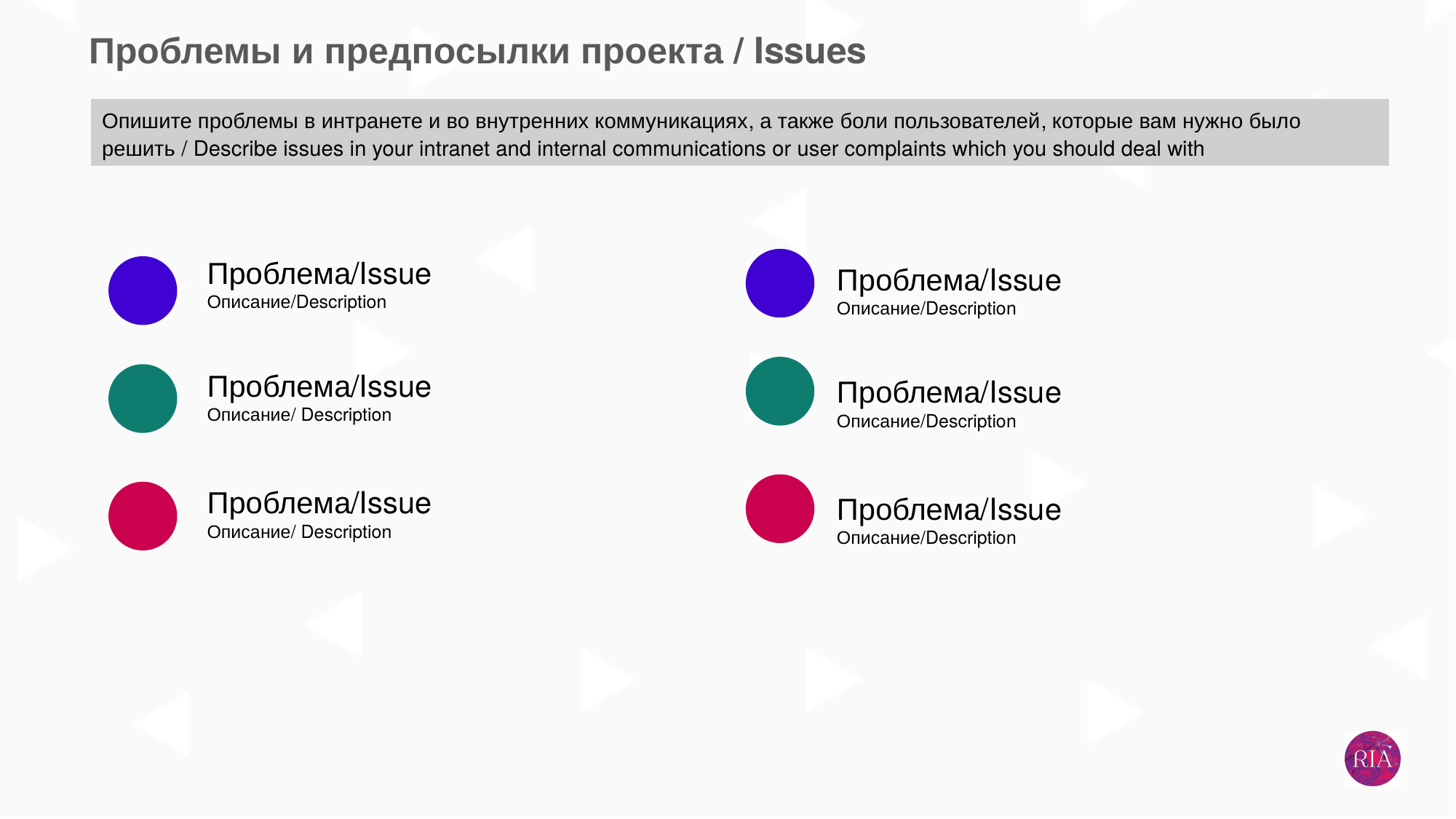

Проблемы и предпосылки проекта / Issues
Опишите проблемы в интранете и во внутренних коммуникациях, а также боли пользователей, которые вам нужно было решить / Describe issues in your intranet and internal communications or user complaints which you should deal with
Проблема/Issue
Описание/Description

Проблема/Issue
Описание/Description

Проблема/Issue
Описание/ Description
Проблема/Issue
Описание/Description

Проблема/Issue
Описание/ Description
Проблема/Issue
Описание/Description